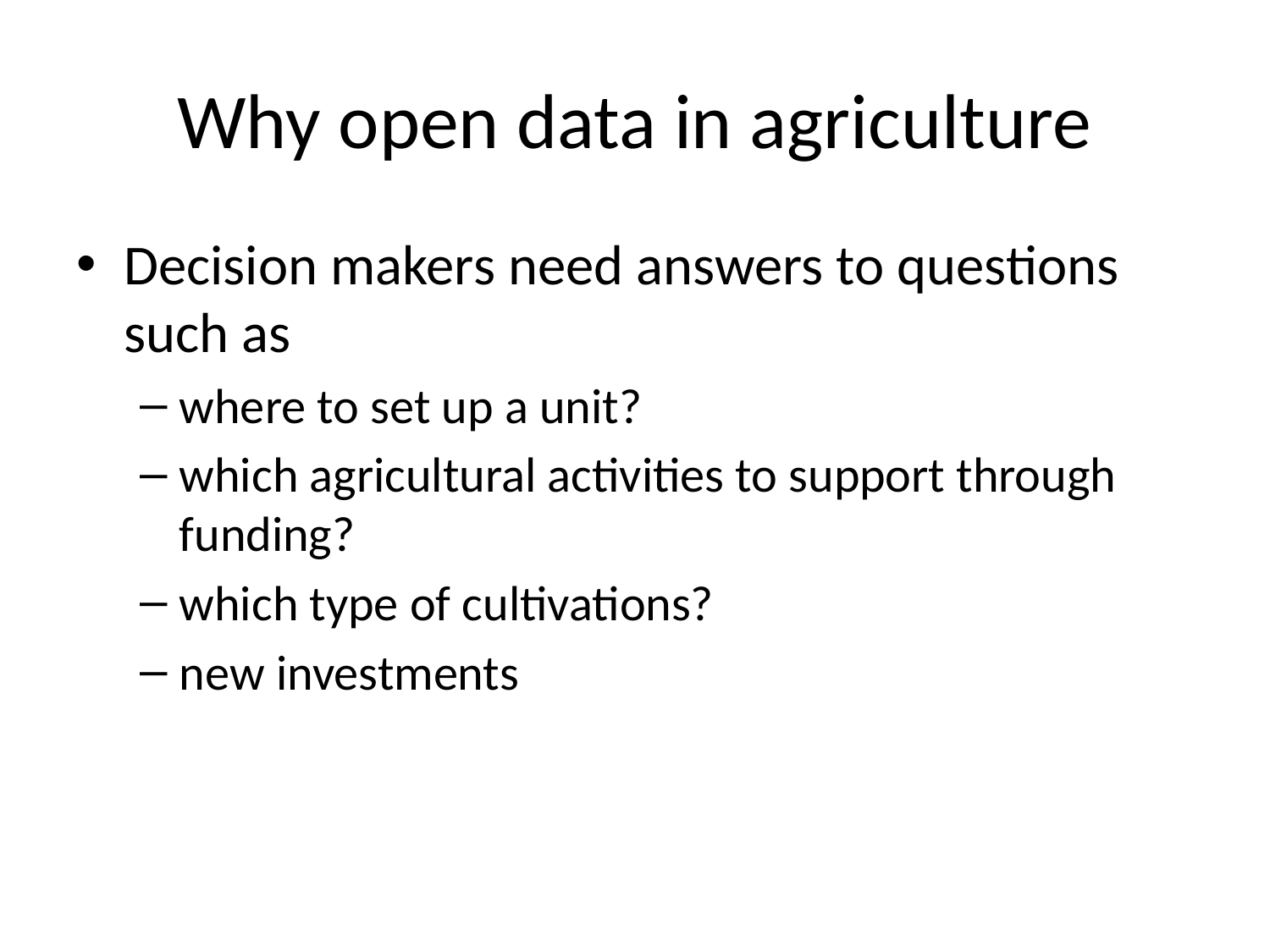

# Why open data in agriculture
Decision makers need answers to questions such as
where to set up a unit?
which agricultural activities to support through funding?
which type of cultivations?
new investments